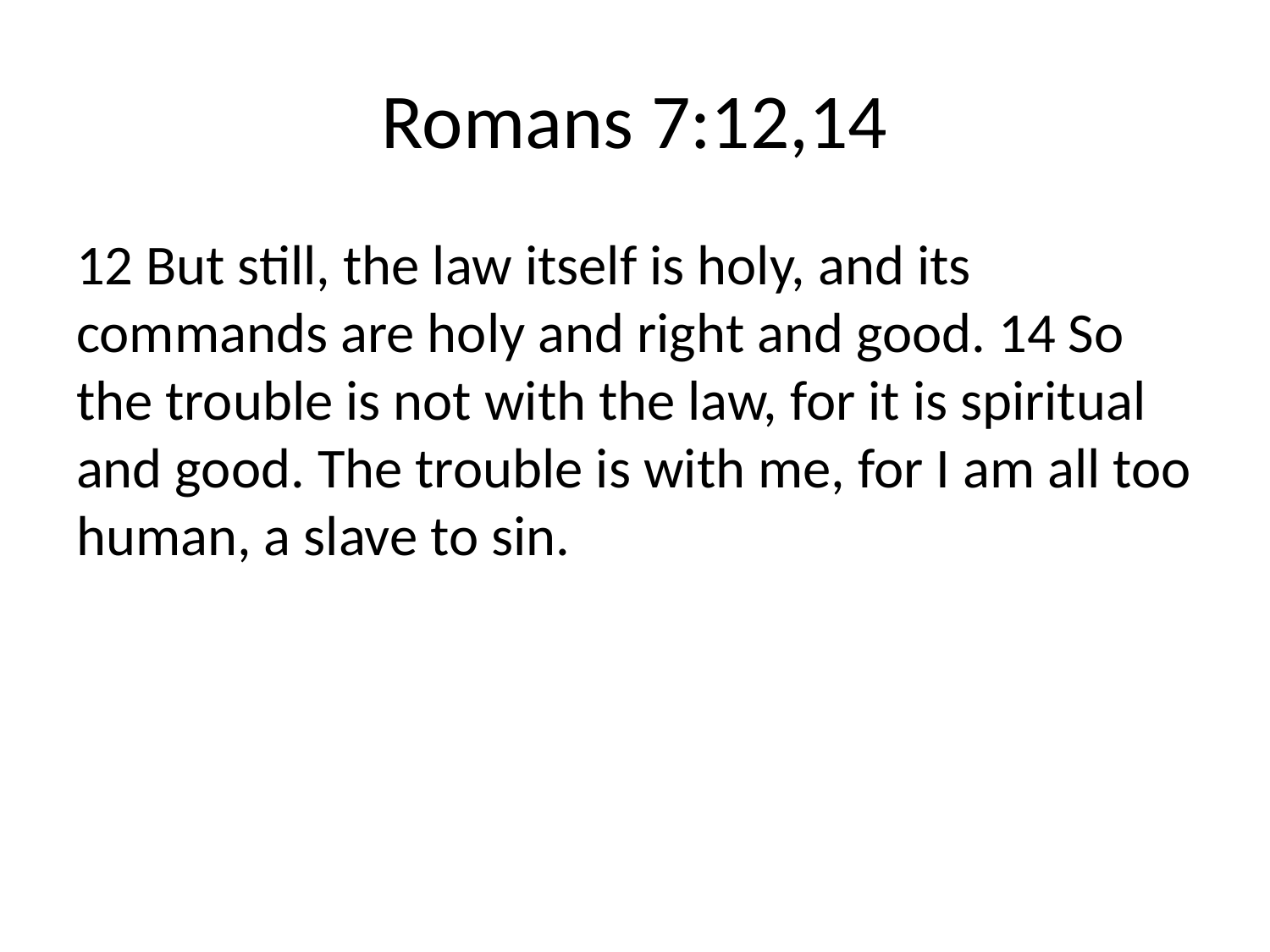

# Romans 7:12,14
12 But still, the law itself is holy, and its commands are holy and right and good. 14 So the trouble is not with the law, for it is spiritual and good. The trouble is with me, for I am all too human, a slave to sin.